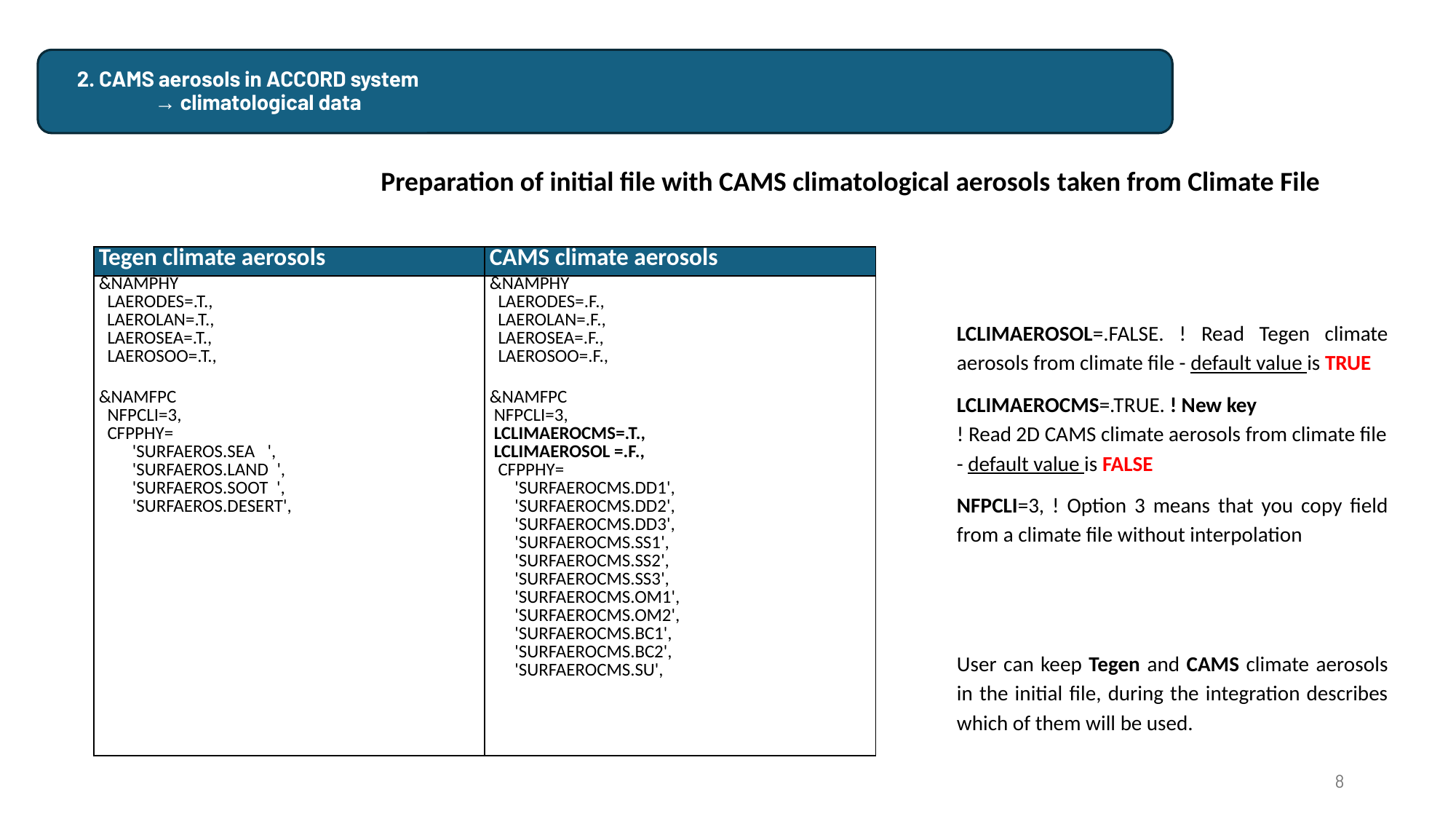

# 2. CAMS aerosols in ACCORD system → climatological data
Preparation of initial file with CAMS climatological aerosols taken from Climate File
| Tegen climate aerosols | CAMS climate aerosols |
| --- | --- |
| &NAMPHY LAERODES=.T., LAEROLAN=.T., LAEROSEA=.T., LAEROSOO=.T., &NAMFPC NFPCLI=3, CFPPHY= 'SURFAEROS.SEA ', 'SURFAEROS.LAND ', 'SURFAEROS.SOOT ', 'SURFAEROS.DESERT', | &NAMPHY LAERODES=.F., LAEROLAN=.F., LAEROSEA=.F., LAEROSOO=.F., &NAMFPC NFPCLI=3, LCLIMAEROCMS=.T., LCLIMAEROSOL =.F., CFPPHY= 'SURFAEROCMS.DD1', 'SURFAEROCMS.DD2', 'SURFAEROCMS.DD3', 'SURFAEROCMS.SS1', 'SURFAEROCMS.SS2', 'SURFAEROCMS.SS3', 'SURFAEROCMS.OM1', 'SURFAEROCMS.OM2', 'SURFAEROCMS.BC1', 'SURFAEROCMS.BC2', 'SURFAEROCMS.SU', |
LCLIMAEROSOL=.FALSE. ! Read Tegen climate aerosols from climate file - default value is TRUE
LCLIMAEROCMS=.TRUE. ! New key
! Read 2D CAMS climate aerosols from climate file - default value is FALSE
NFPCLI=3, ! Option 3 means that you copy field from a climate file without interpolation

User can keep Tegen and CAMS climate aerosols in the initial file, during the integration describes which of them will be used.
8